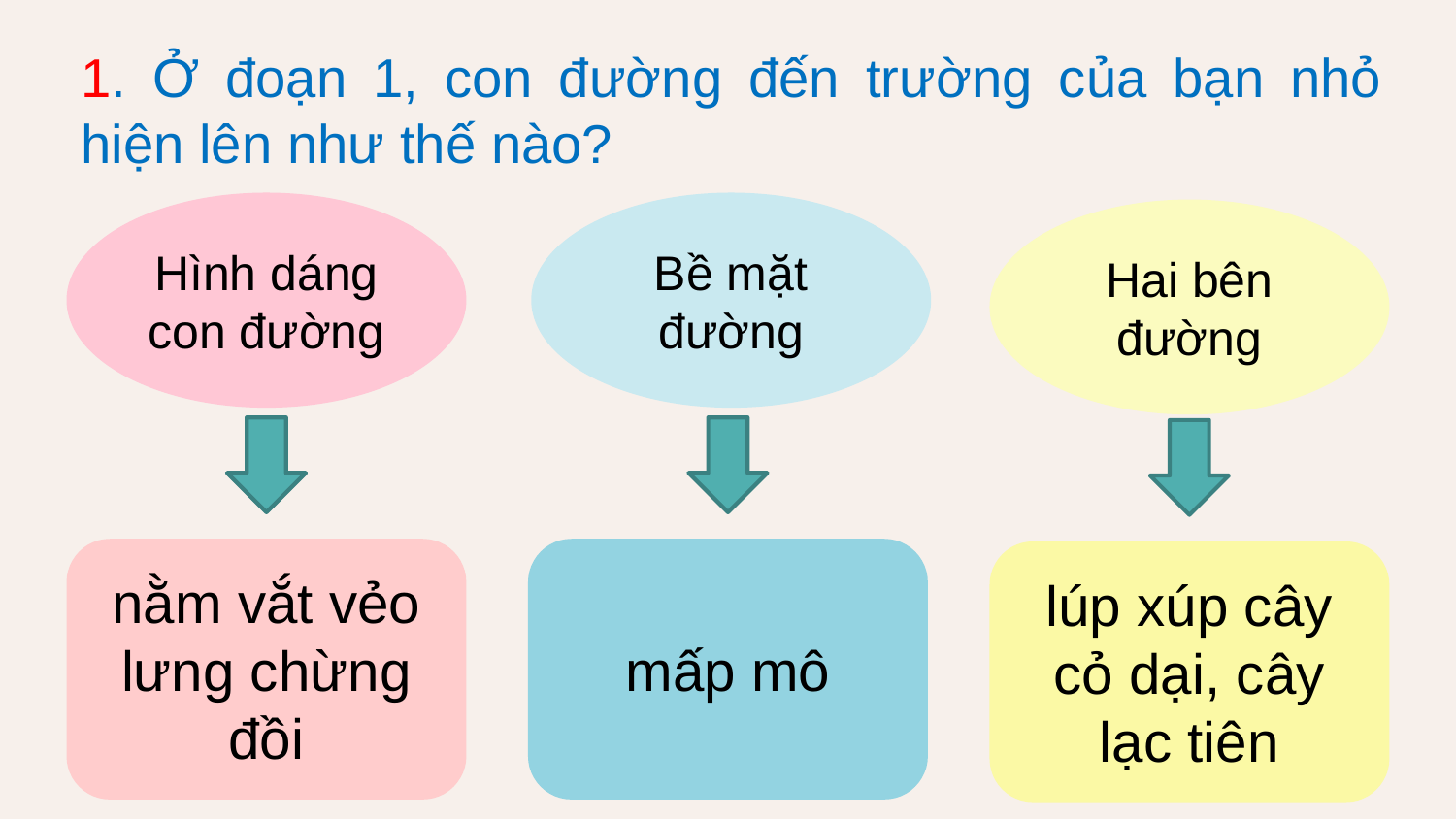

1. Ở đoạn 1, con đường đến trường của bạn nhỏ hiện lên như thế nào?
Hình dáng
con đường
Bề mặt đường
Hai bên đường

nằm vắt vẻo lưng chừng đồi
mấp mô
lúp xúp cây cỏ dại, cây lạc tiên